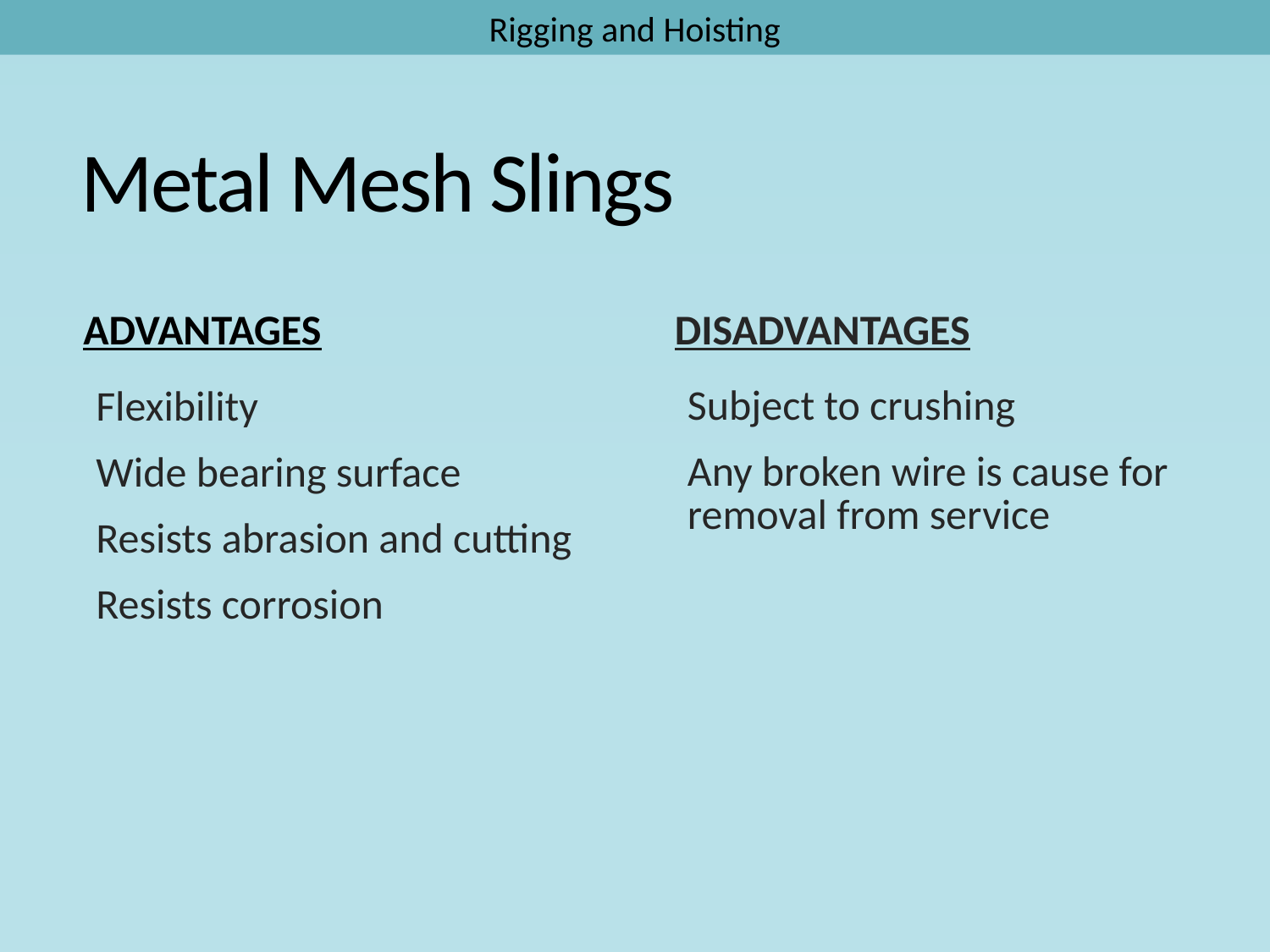

Rigging and Hoisting
# Metal Mesh Slings
Disadvantages
Advantages
Subject to crushing
Any broken wire is cause for removal from service
Flexibility
Wide bearing surface
Resists abrasion and cutting
Resists corrosion